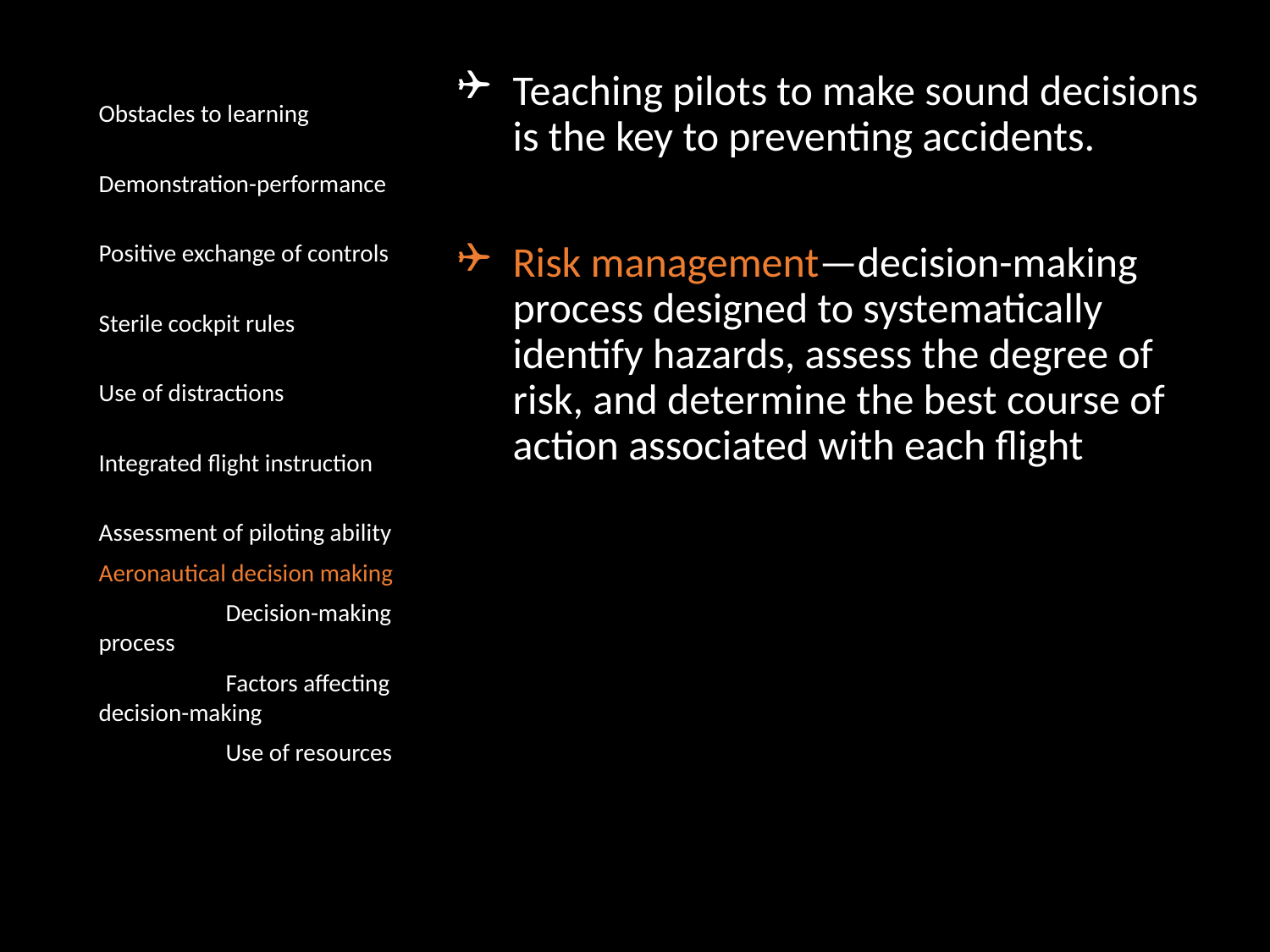

Obstacles to learning
Demonstration-performance
Positive exchange of controls
Sterile cockpit rules
Use of distractions
Integrated flight instruction
Assessment of piloting ability
Aeronautical decision making
	Decision-making process
	Factors affecting decision-making
	Use of resources

Teaching pilots to make sound decisions is the key to preventing accidents.

Risk management—decision-making process designed to systematically identify hazards, assess the degree of risk, and determine the best course of action associated with each flight